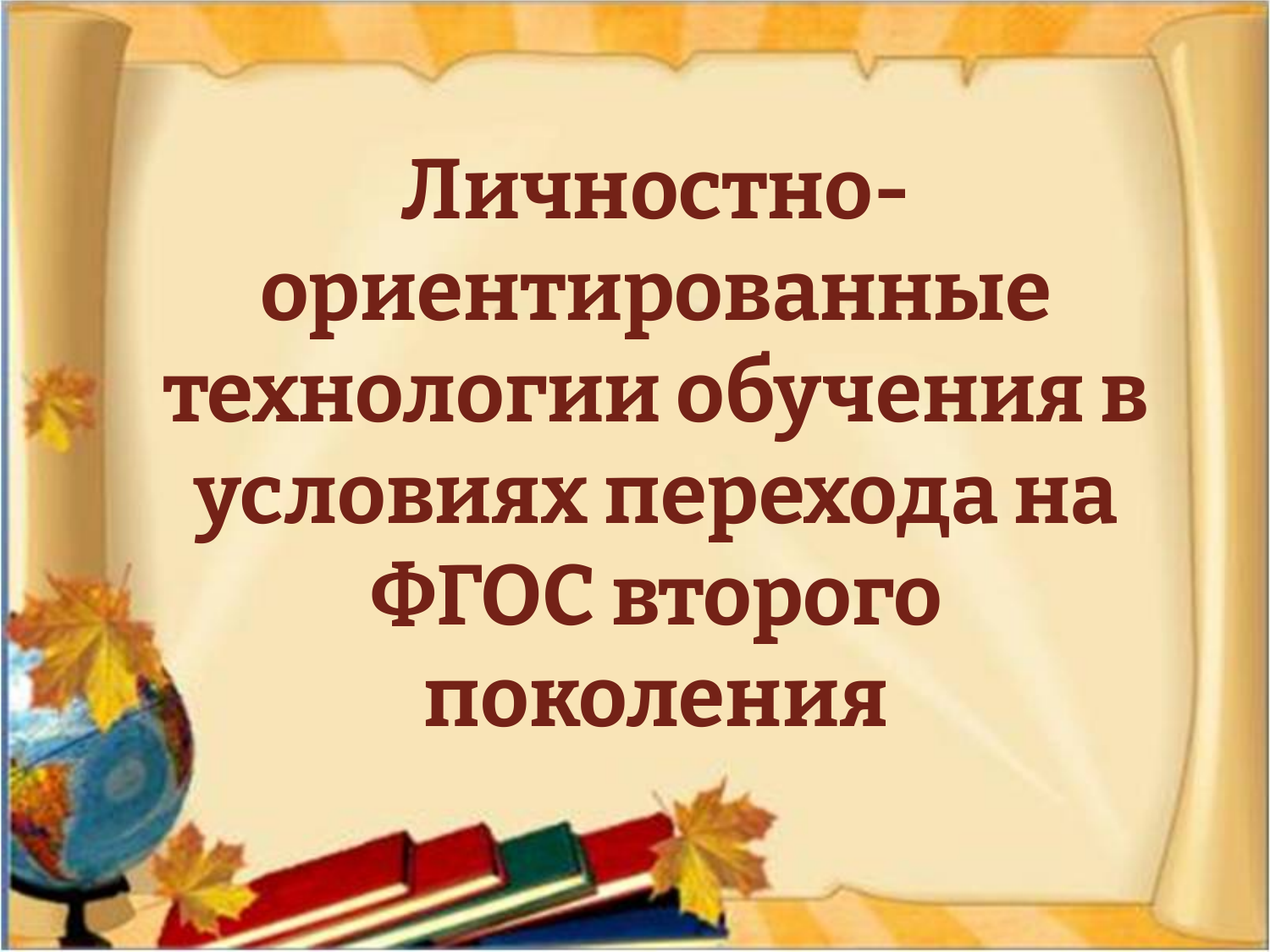

# Личностно-ориентированные технологии обучения в условиях перехода на ФГОС второго поколения